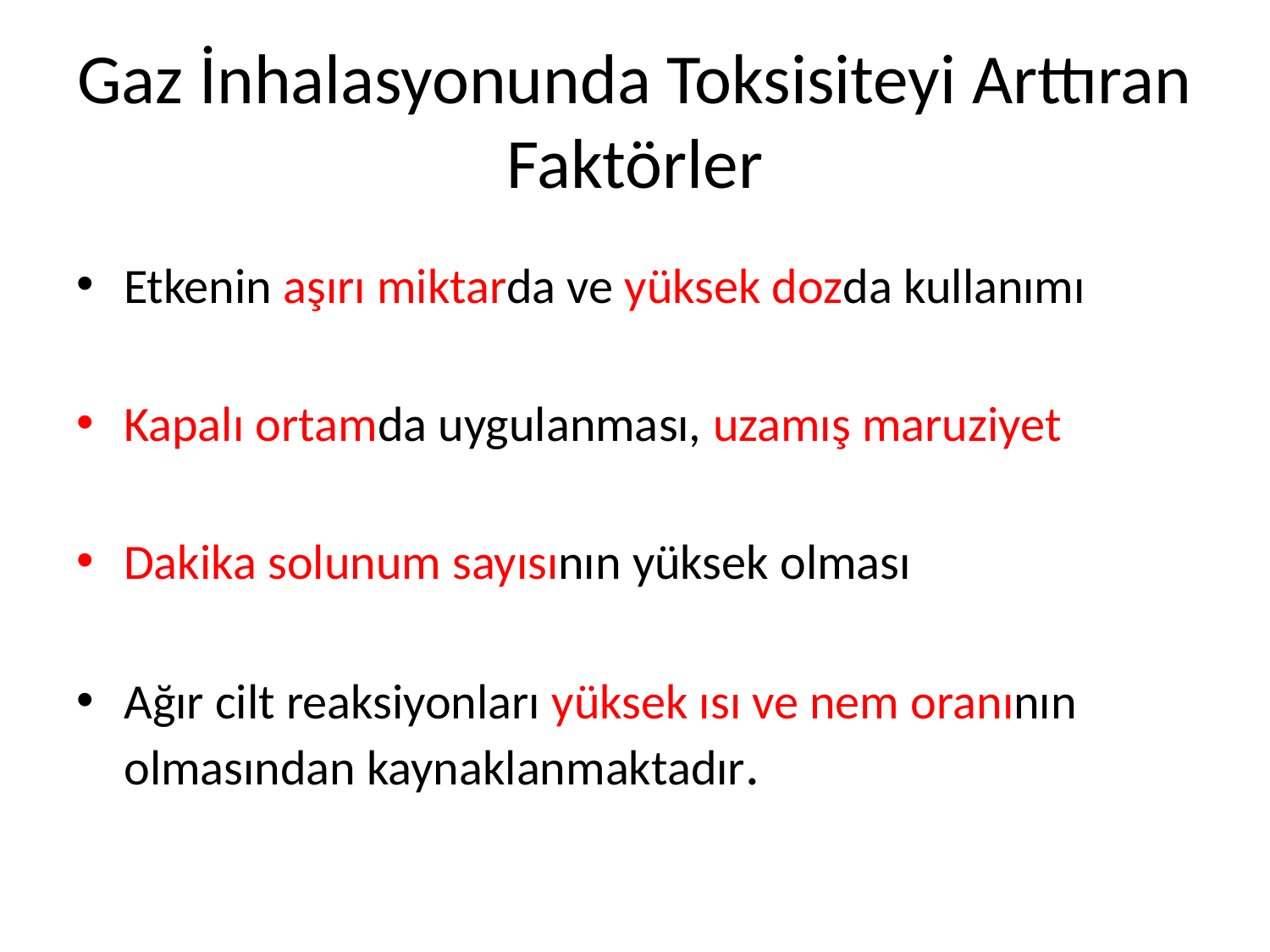

# Gaz İnhalasyonunda Toksisiteyi Arttıran Faktörler
Etkenin aşırı miktarda ve yüksek dozda kullanımı

Kapalı ortamda uygulanması, uzamış maruziyet

Dakika solunum sayısının yüksek olması

Ağır cilt reaksiyonları yüksek ısı ve nem oranının olmasından kaynaklanmaktadır.